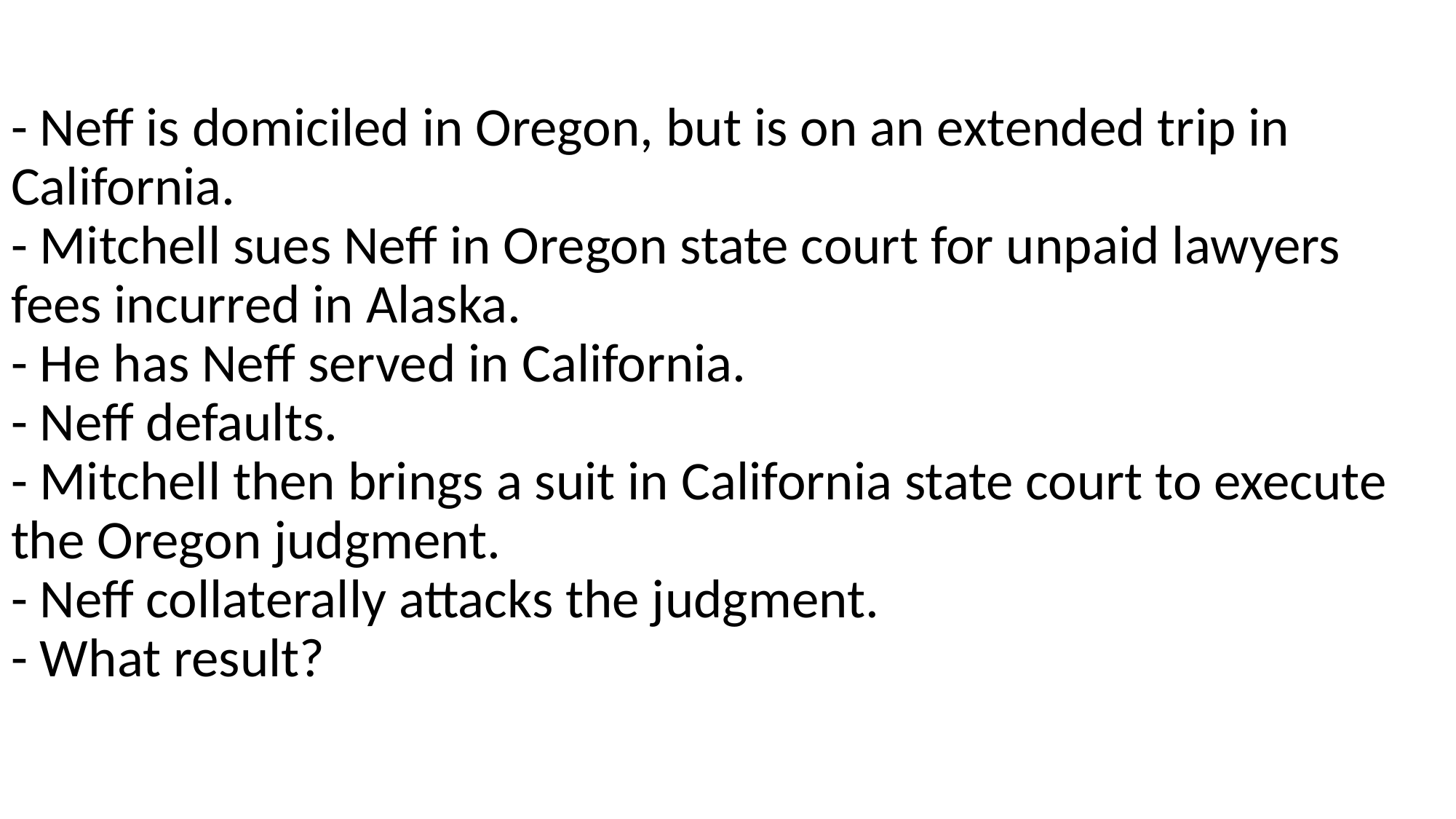

# - Neff is domiciled in Oregon, but is on an extended trip in California. - Mitchell sues Neff in Oregon state court for unpaid lawyers fees incurred in Alaska. - He has Neff served in California. - Neff defaults. - Mitchell then brings a suit in California state court to execute the Oregon judgment. - Neff collaterally attacks the judgment. - What result?